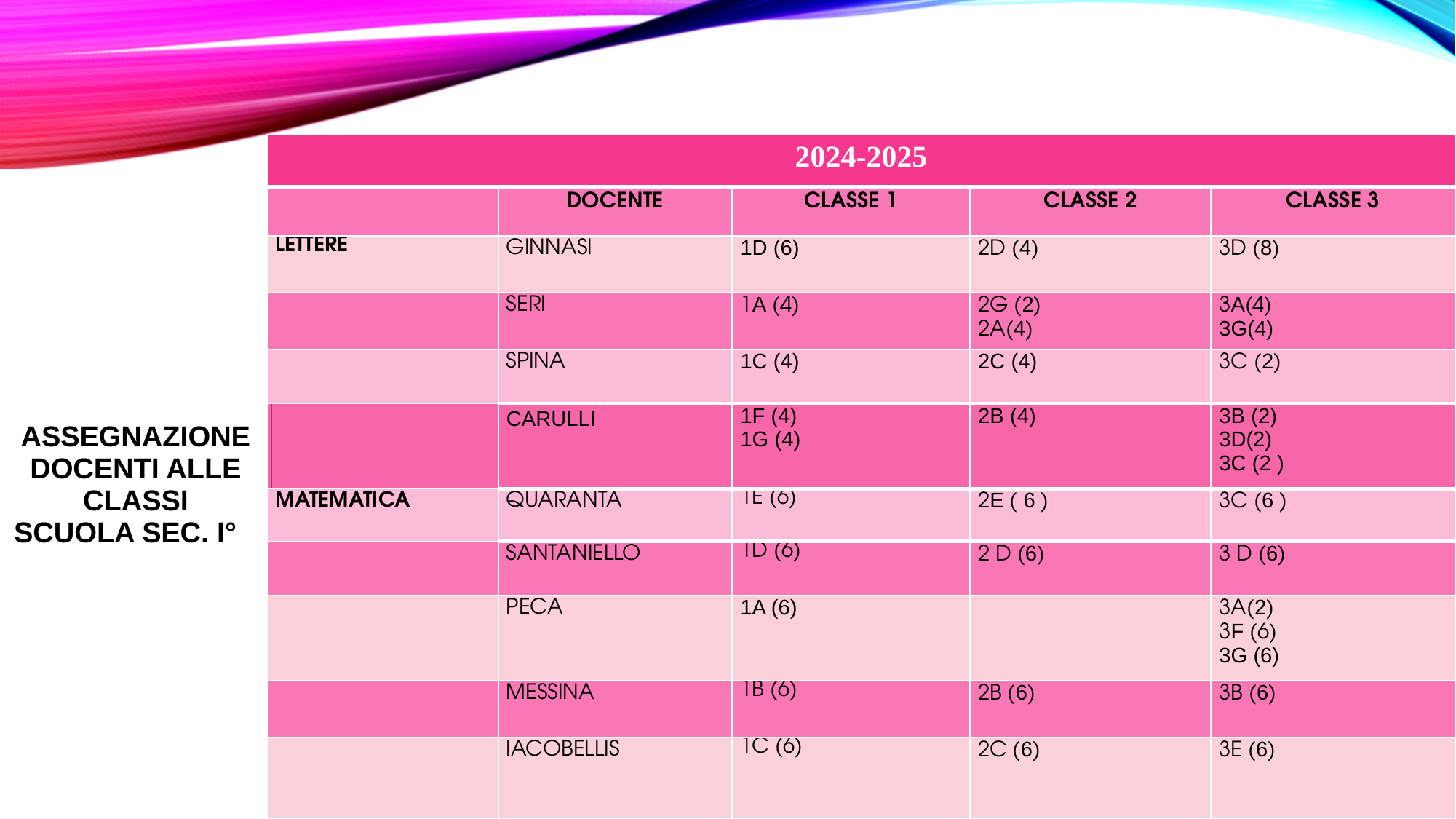

| 2024-2025 |  |  |  |  |
| --- | --- | --- | --- | --- |
|  | DOCENTE | CLASSE 1 | CLASSE 2 | CLASSE 3 |
| LETTERE | GINNASI | 1D (6) | 2D (4) | 3D (8) |
|  | SERI | 1A (4) | 2G (2) 2A(4) | 3A(4) 3G(4) |
|  | SPINA | 1C (4) | 2C (4) | 3C (2) |
|  | CARULLI | 1F (4) 1G (4) | 2B (4) | 3B (2) 3D(2) 3C (2 ) |
| MATEMATICA | QUARANTA | 1E (6) | 2E ( 6 ) | 3C (6 ) |
|  | SANTANIELLO | 1D (6) | 2 D (6) | 3 D (6) |
|  | PECA | 1A (6) |  | 3A(2) 3F (6) 3G (6) |
|  | MESSINA | 1B (6) | 2B (6) | 3B (6) |
|  | IACOBELLIS | 1C (6) | 2C (6) | 3E (6) |
| ASSEGNAZIONE DOCENTI ALLE CLASSI SCUOLA SEC. I° |  |
| --- | --- |